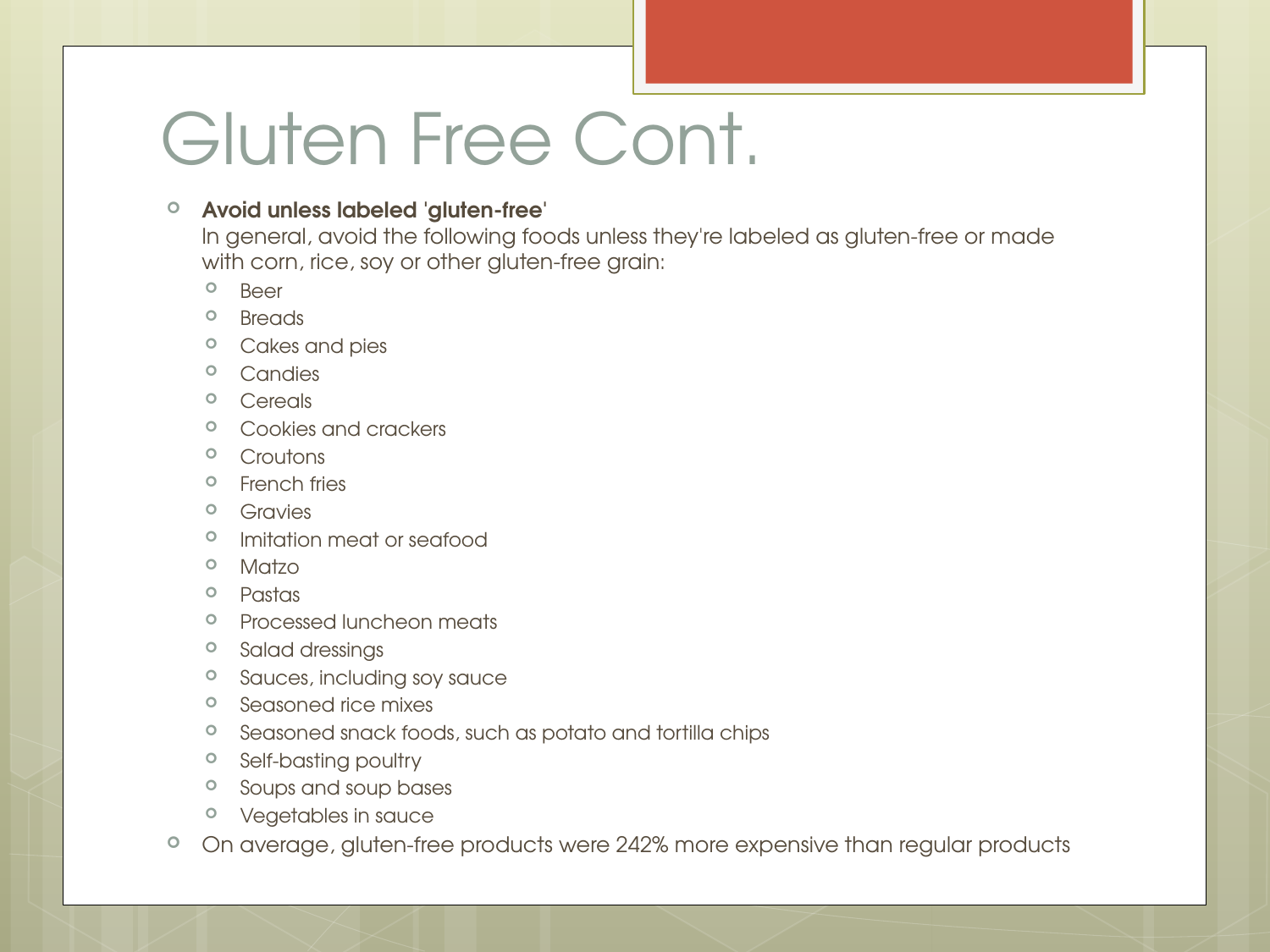

# Gluten Free Cont.
Avoid unless labeled 'gluten-free'
In general, avoid the following foods unless they're labeled as gluten-free or made with corn, rice, soy or other gluten-free grain:
Beer
Breads
Cakes and pies
Candies
Cereals
Cookies and crackers
Croutons
French fries
Gravies
Imitation meat or seafood
Matzo
Pastas
Processed luncheon meats
Salad dressings
Sauces, including soy sauce
Seasoned rice mixes
Seasoned snack foods, such as potato and tortilla chips
Self-basting poultry
Soups and soup bases
Vegetables in sauce
On average, gluten-free products were 242% more expensive than regular products